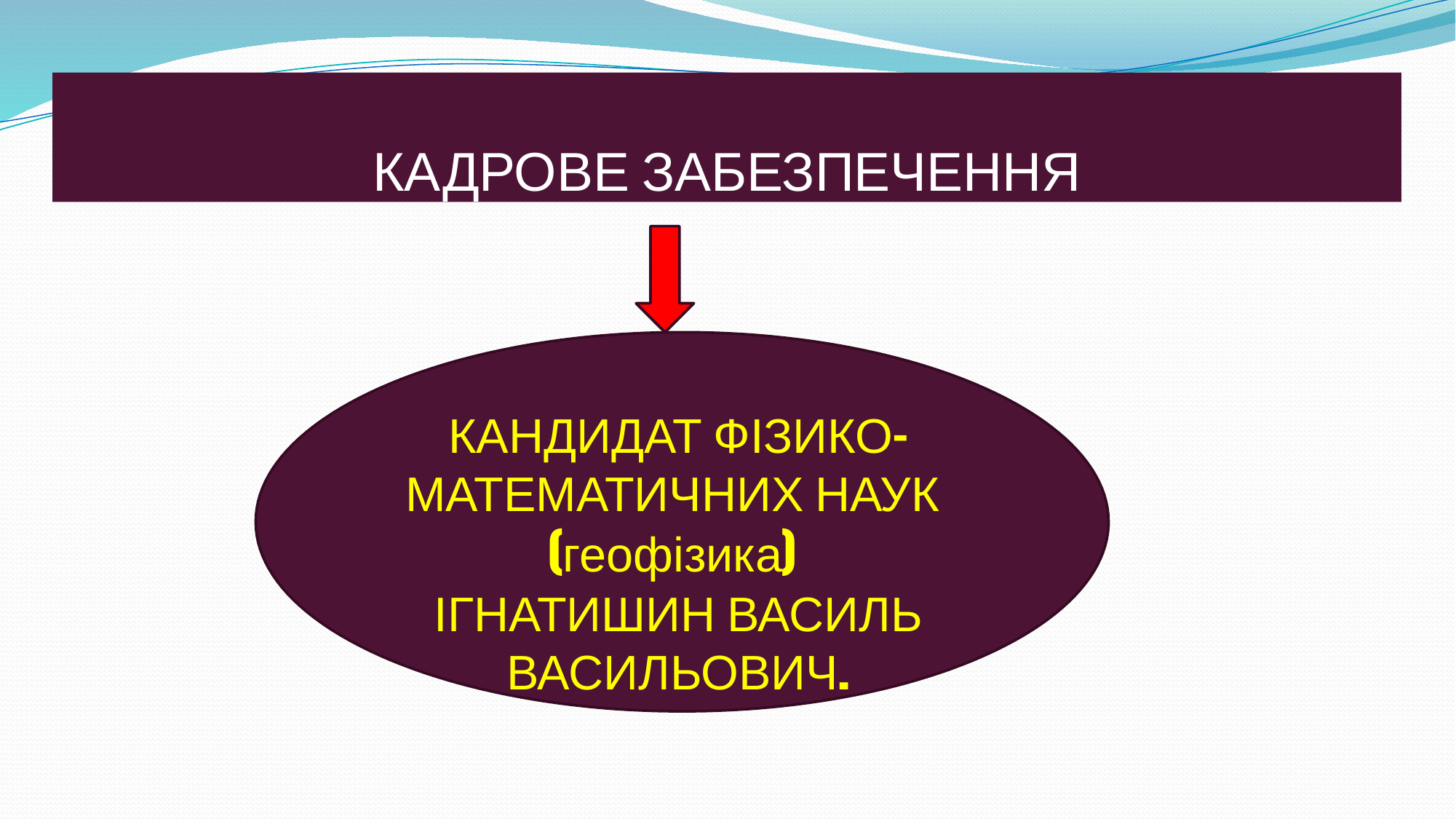

КАДРОВЕ ЗАБЕЗПЕЧЕННЯ

КАНДИДАТ ФІЗИКО-МАТЕМАТИЧНИХ НАУК
(геофізика)
ІГНАТИШИН ВАСИЛЬ ВАСИЛЬОВИЧ.